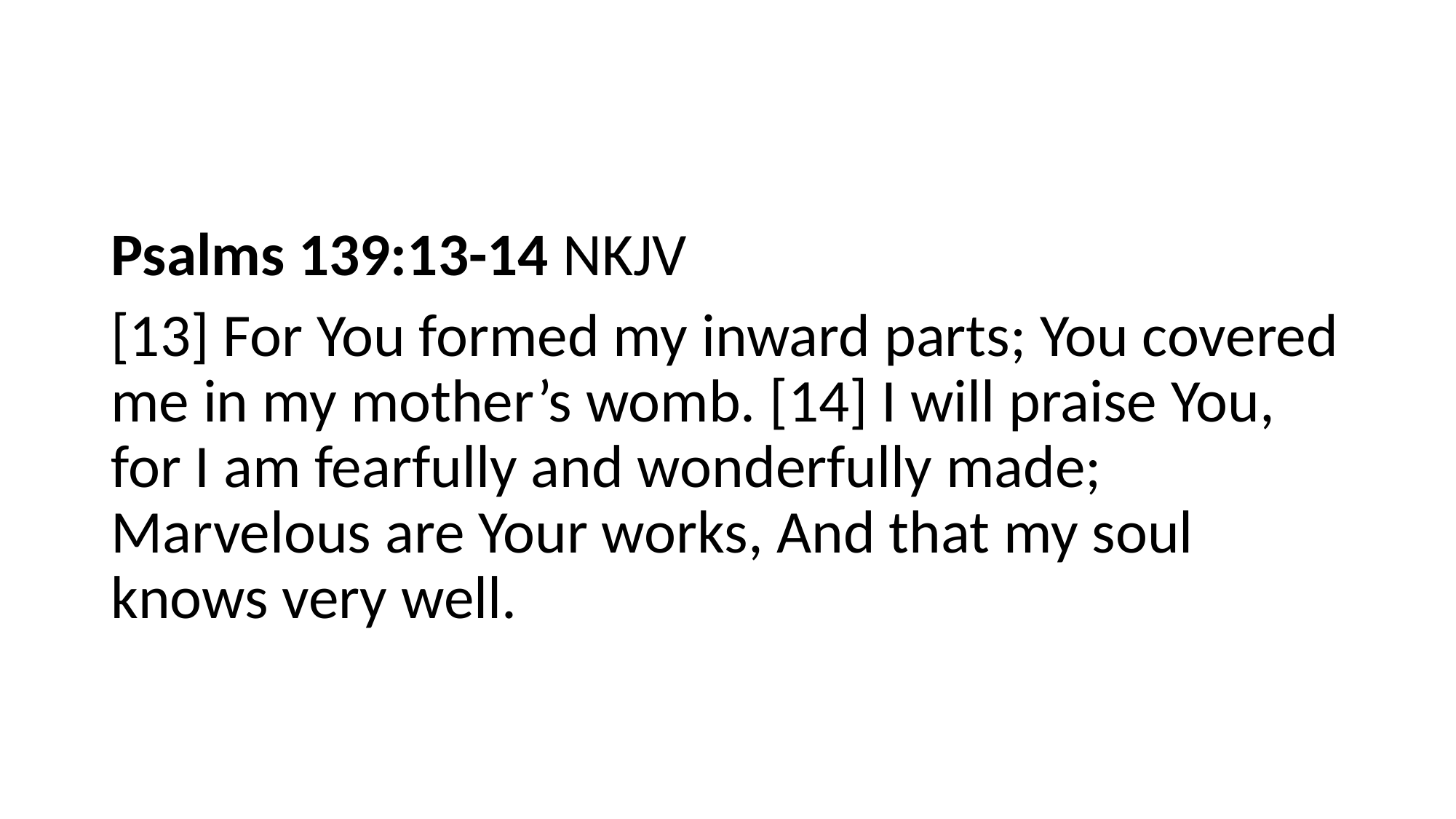

#
Psalms 139:13-14 NKJV
[13] For You formed my inward parts; You covered me in my mother’s womb. [14] I will praise You, for I am fearfully and wonderfully made; Marvelous are Your works, And that my soul knows very well.